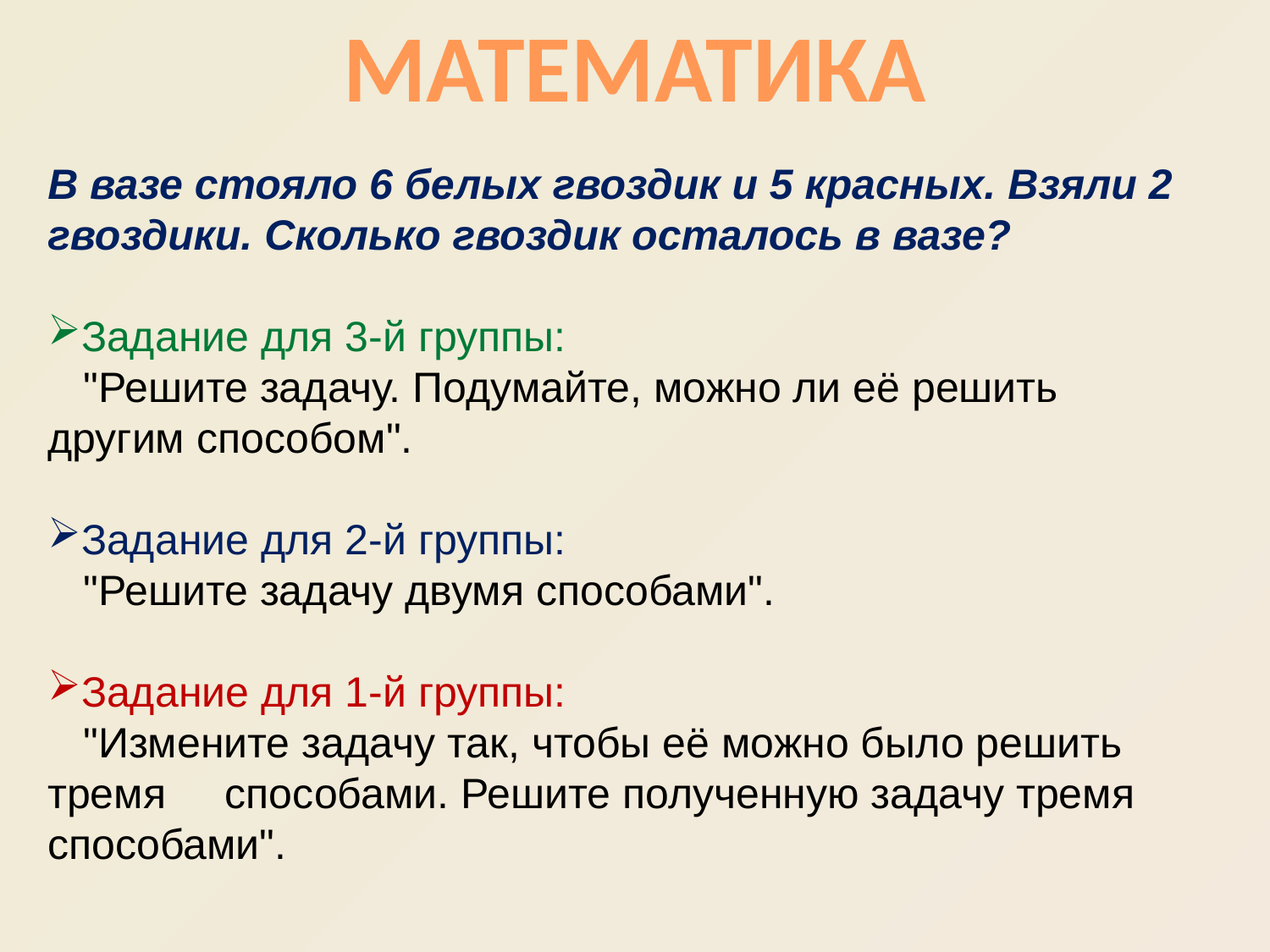

МАТЕМАТИКА
В вазе стояло 6 белых гвоздик и 5 красных. Взяли 2 гвоздики. Сколько гвоздик осталось в вазе?

Задание для 3-й группы:
   "Решите задачу. Подумайте, можно ли её решить другим способом".

Задание для 2-й группы:
   "Решите задачу двумя способами".

Задание для 1-й группы:
   "Измените задачу так, чтобы её можно было решить тремя     способами. Решите полученную задачу тремя способами".